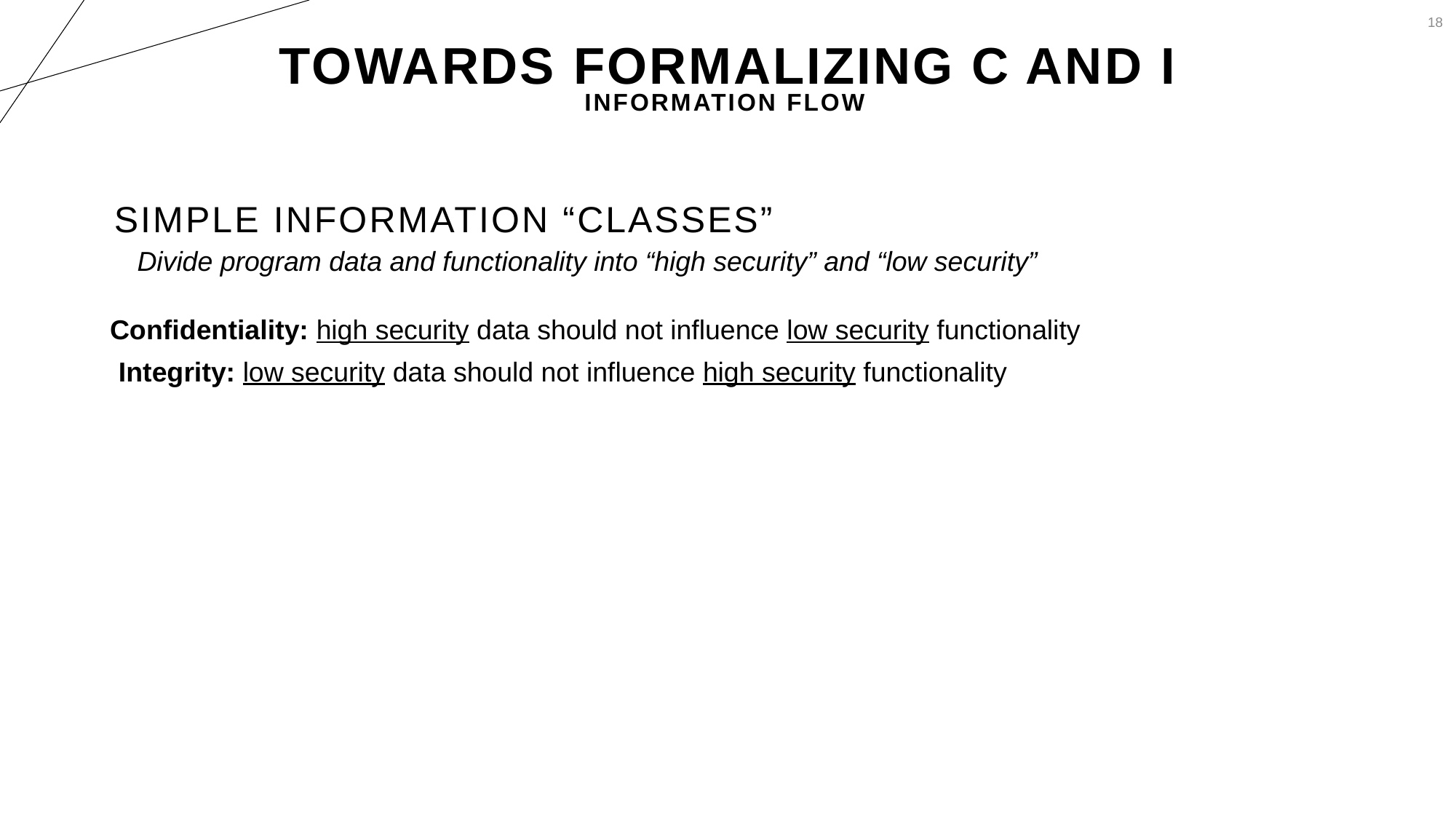

18
# Towards formalizing C and I
information Flow
Simple information “classes”
Divide program data and functionality into “high security” and “low security”
Confidentiality: high security data should not influence low security functionality
Integrity: low security data should not influence high security functionality